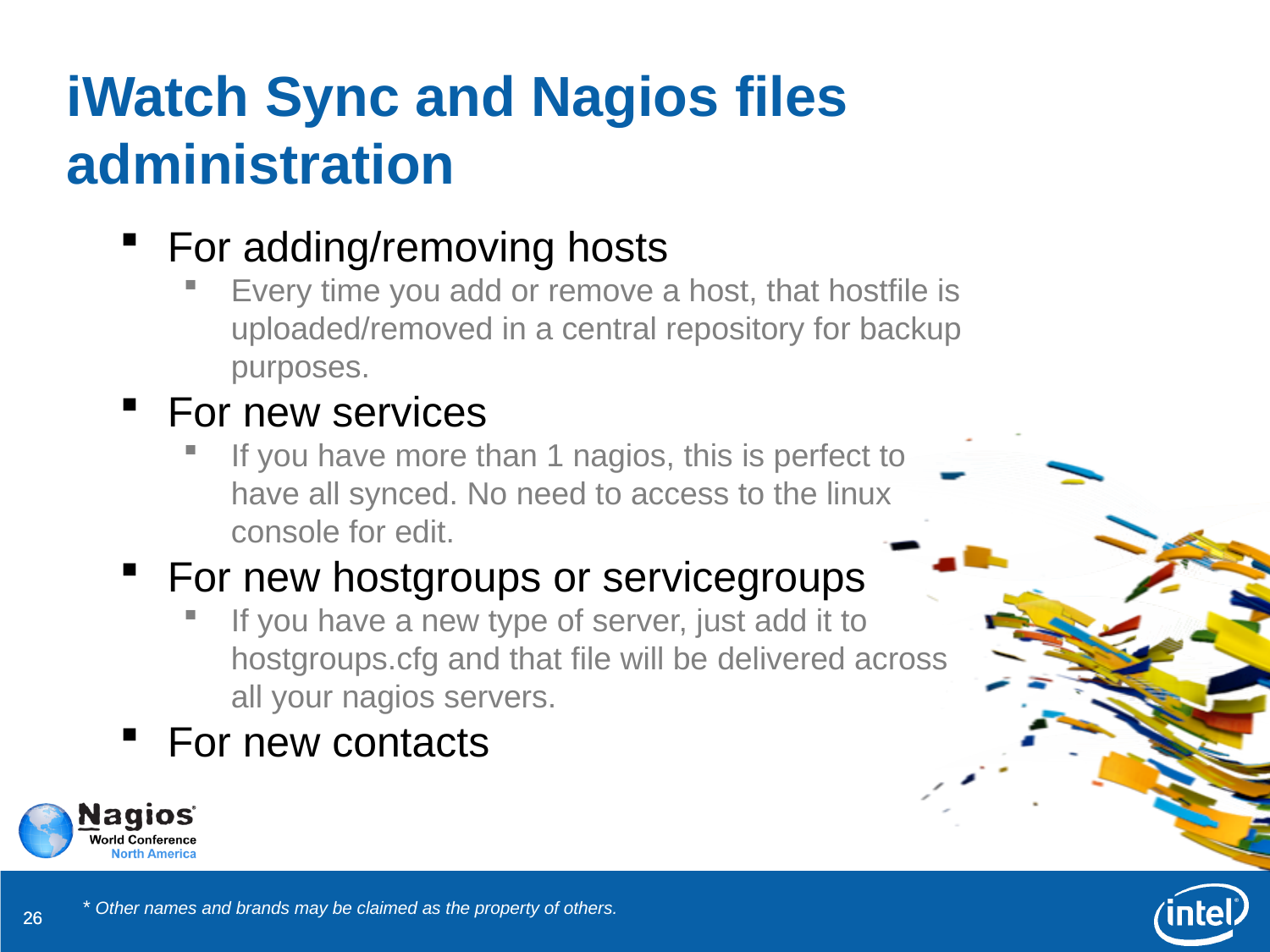

# iWatch Sync and Nagios files administration
For adding/removing hosts
Every time you add or remove a host, that hostfile is uploaded/removed in a central repository for backup purposes.
For new services
If you have more than 1 nagios, this is perfect to have all synced. No need to access to the linux console for edit.
For new hostgroups or servicegroups
If you have a new type of server, just add it to hostgroups.cfg and that file will be delivered across all your nagios servers.
For new contacts